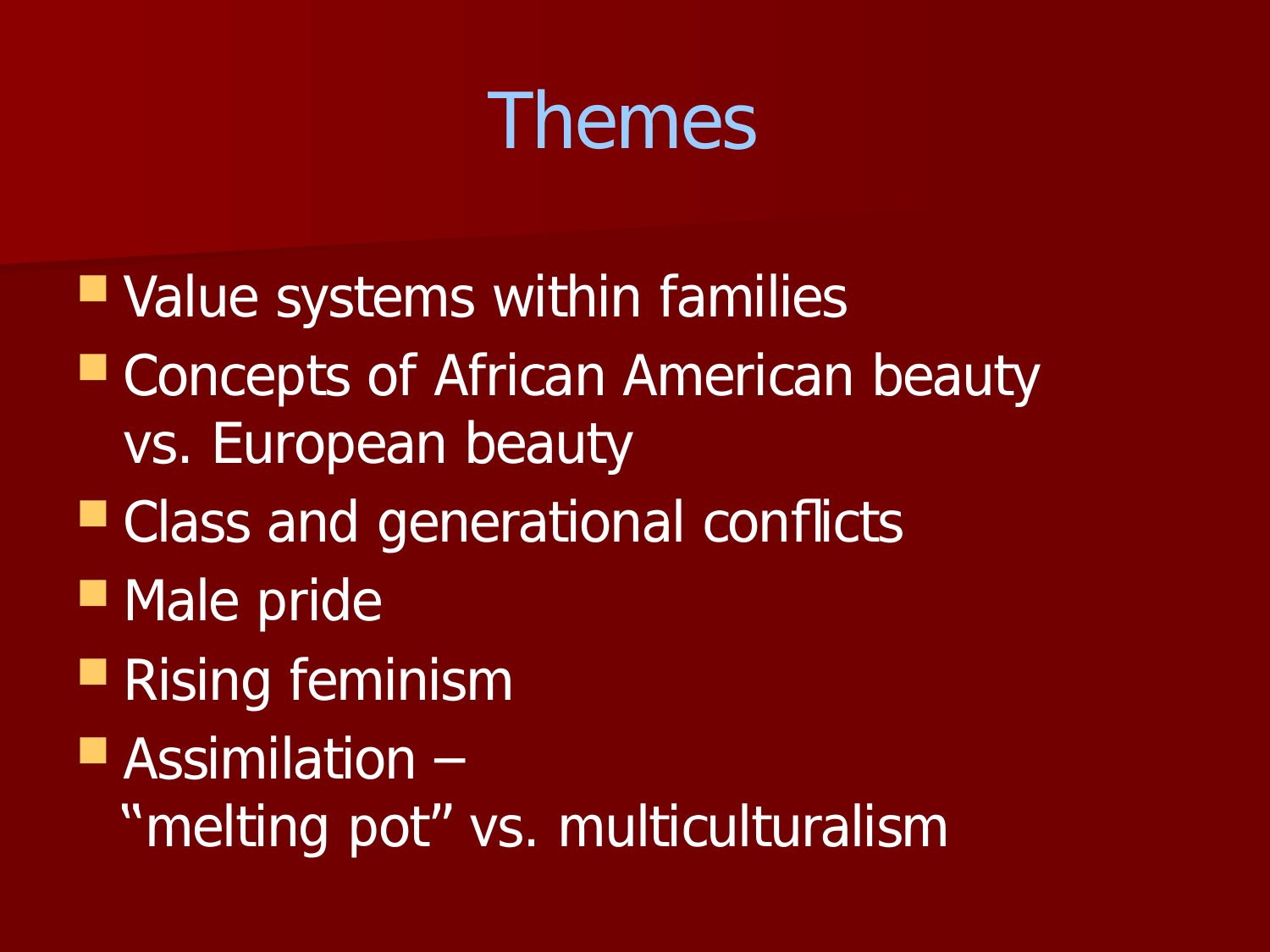

# Themes
Value systems within families
Concepts of African American beauty
vs. European beauty
Class and generational conflicts
Male pride
Rising feminism
Assimilation –
“melting pot” vs. multiculturalism